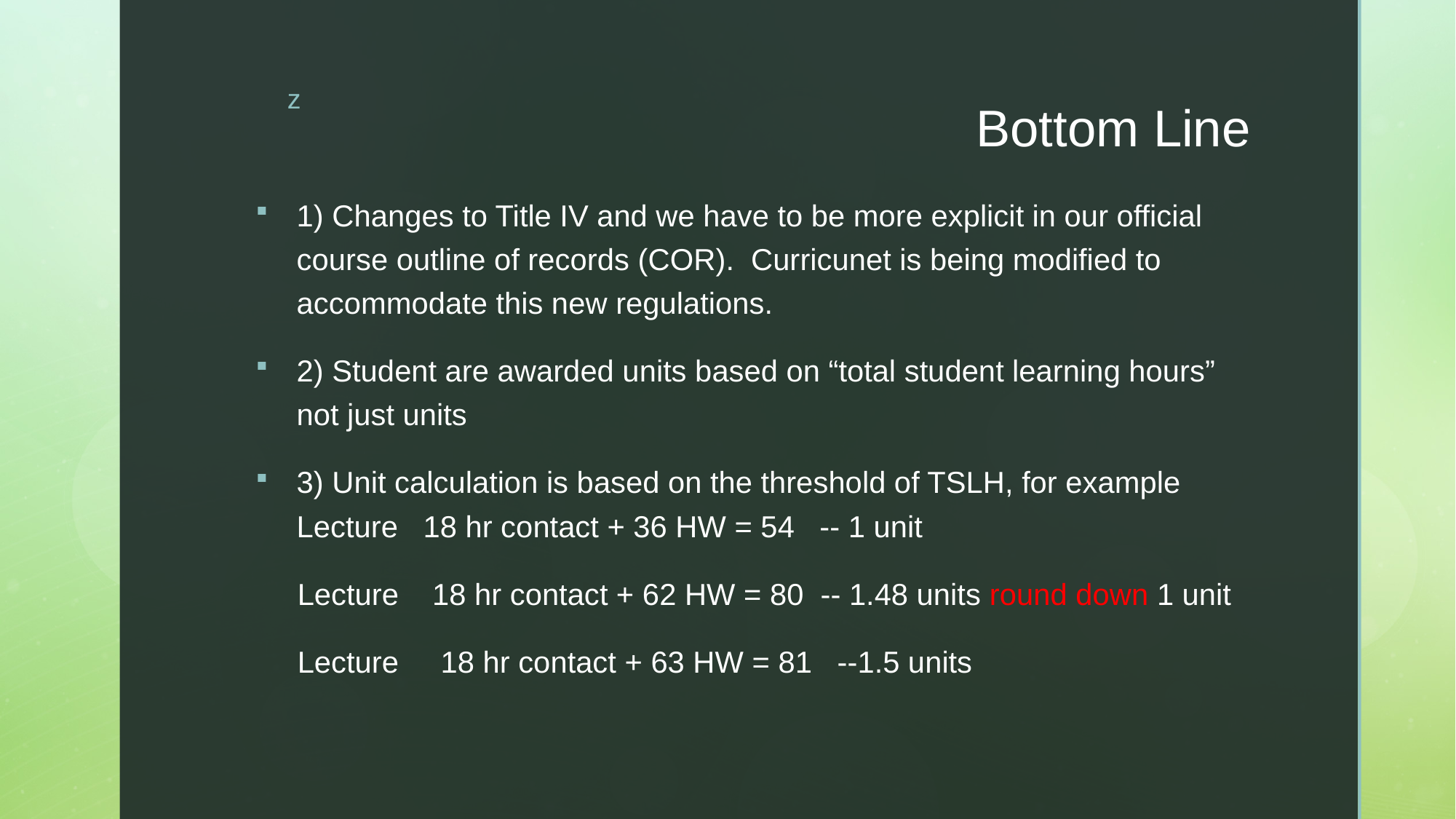

# Bottom Line
1) Changes to Title IV and we have to be more explicit in our official course outline of records (COR).  Curricunet is being modified to accommodate this new regulations.
2) Student are awarded units based on “total student learning hours”  not just units
3) Unit calculation is based on the threshold of TSLH, for example   Lecture   18 hr contact + 36 HW = 54   -- 1 unit
     Lecture    18 hr contact + 62 HW = 80  -- 1.48 units round down 1 unit
     Lecture     18 hr contact + 63 HW = 81   --1.5 units